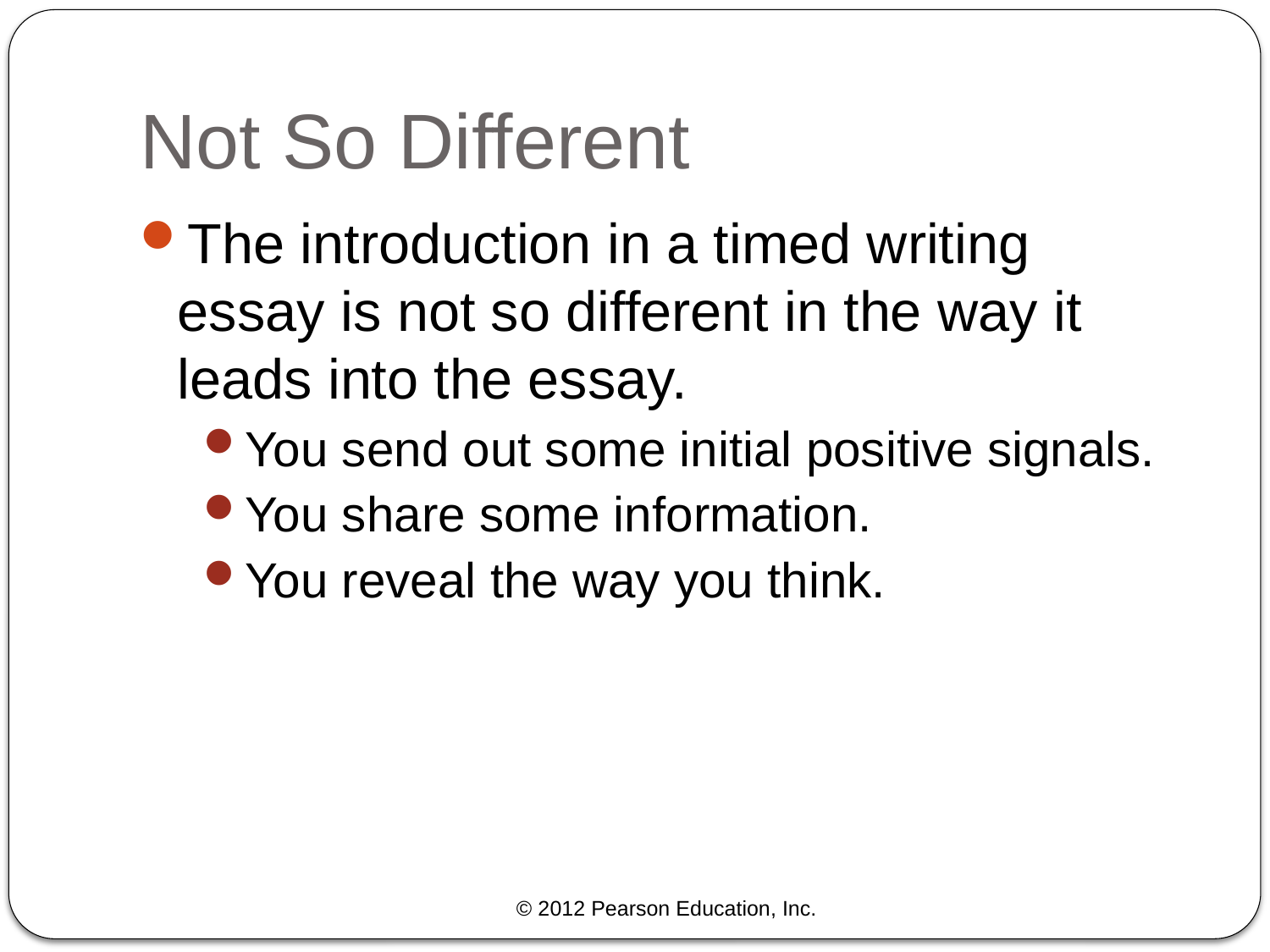

# Not So Different
The introduction in a timed writing essay is not so different in the way it leads into the essay.
You send out some initial positive signals.
You share some information.
You reveal the way you think.
© 2012 Pearson Education, Inc.